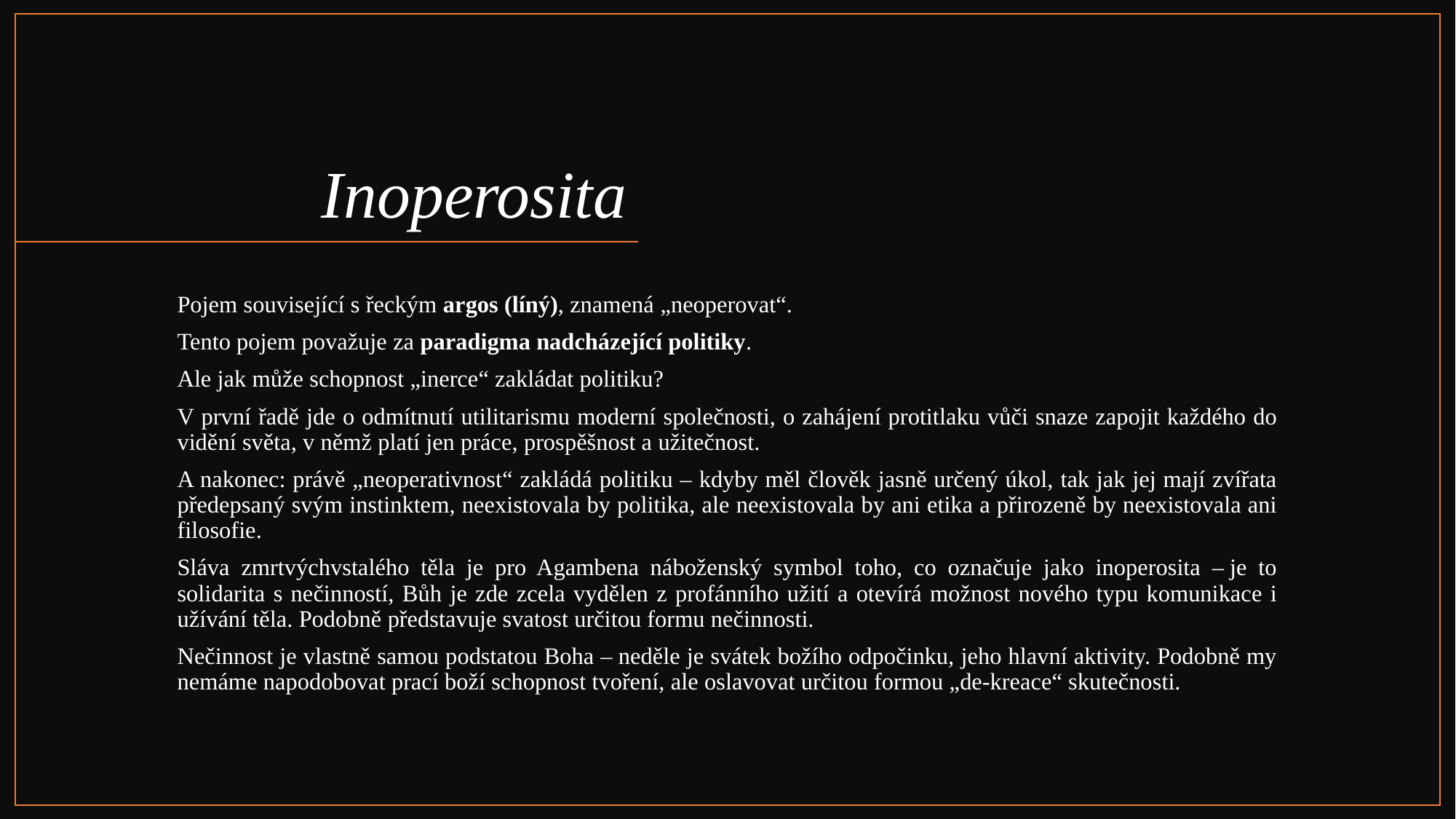

# Inoperosita
Pojem související s řeckým argos (líný), znamená „neoperovat“.
Tento pojem považuje za paradigma nadcházející politiky.
Ale jak může schopnost „inerce“ zakládat politiku?
V první řadě jde o odmítnutí utilitarismu moderní společnosti, o zahájení protitlaku vůči snaze zapojit každého do vidění světa, v němž platí jen práce, prospěšnost a užitečnost.
A nakonec: právě „neoperativnost“ zakládá politiku – kdyby měl člověk jasně určený úkol, tak jak jej mají zvířata předepsaný svým instinktem, neexistovala by politika, ale neexistovala by ani etika a přirozeně by neexistovala ani filosofie.
Sláva zmrtvýchvstalého těla je pro Agambena náboženský symbol toho, co označuje jako inoperosita – je to solidarita s nečinností, Bůh je zde zcela vydělen z profánního užití a otevírá možnost nového typu komunikace i užívání těla. Podobně představuje svatost určitou formu nečinnosti.
Nečinnost je vlastně samou podstatou Boha – neděle je svátek božího odpočinku, jeho hlavní aktivity. Podobně my nemáme napodobovat prací boží schopnost tvoření, ale oslavovat určitou formou „de-kreace“ skutečnosti.